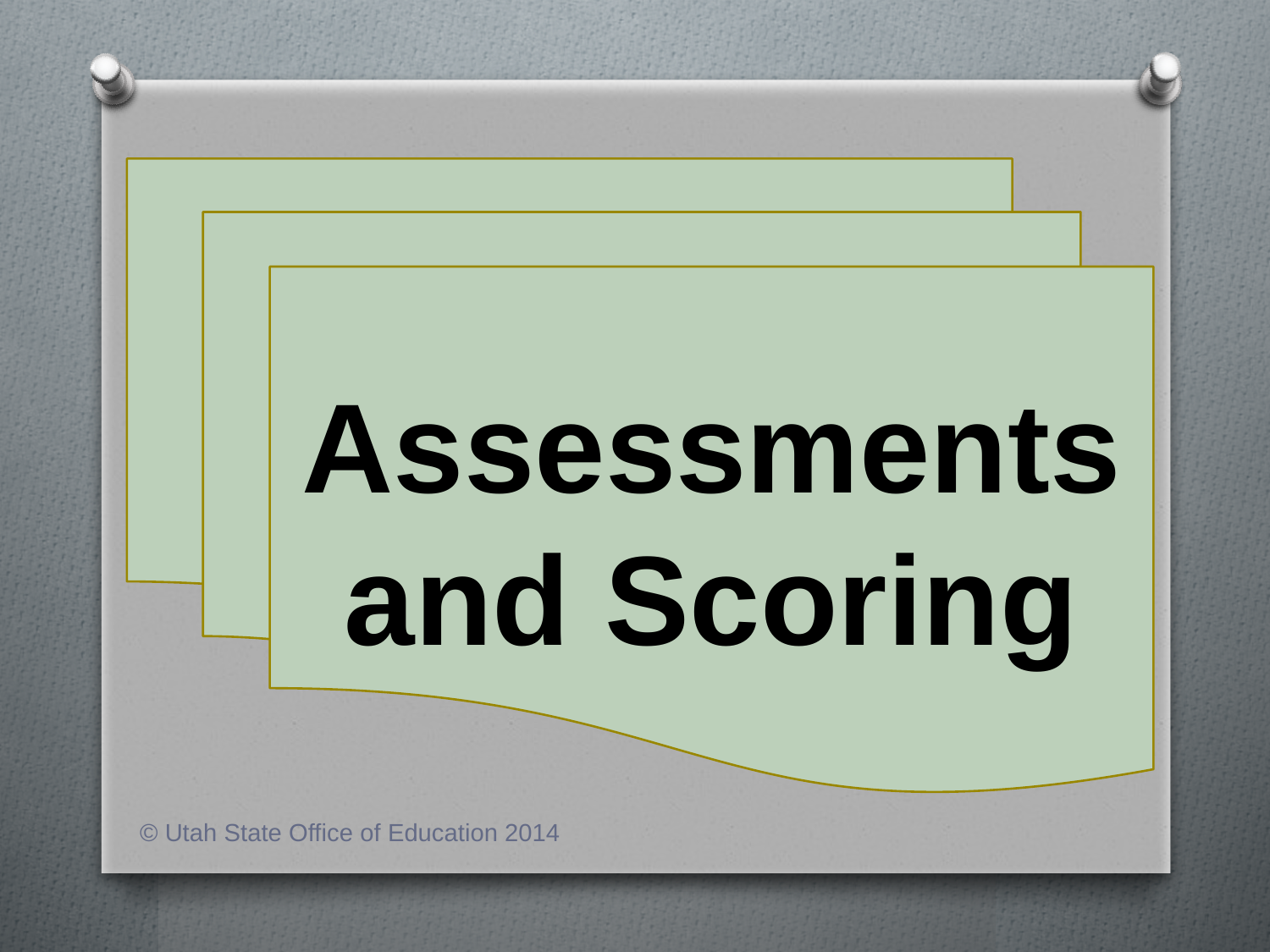

Assessments and Scoring
© Utah State Office of Education 2014